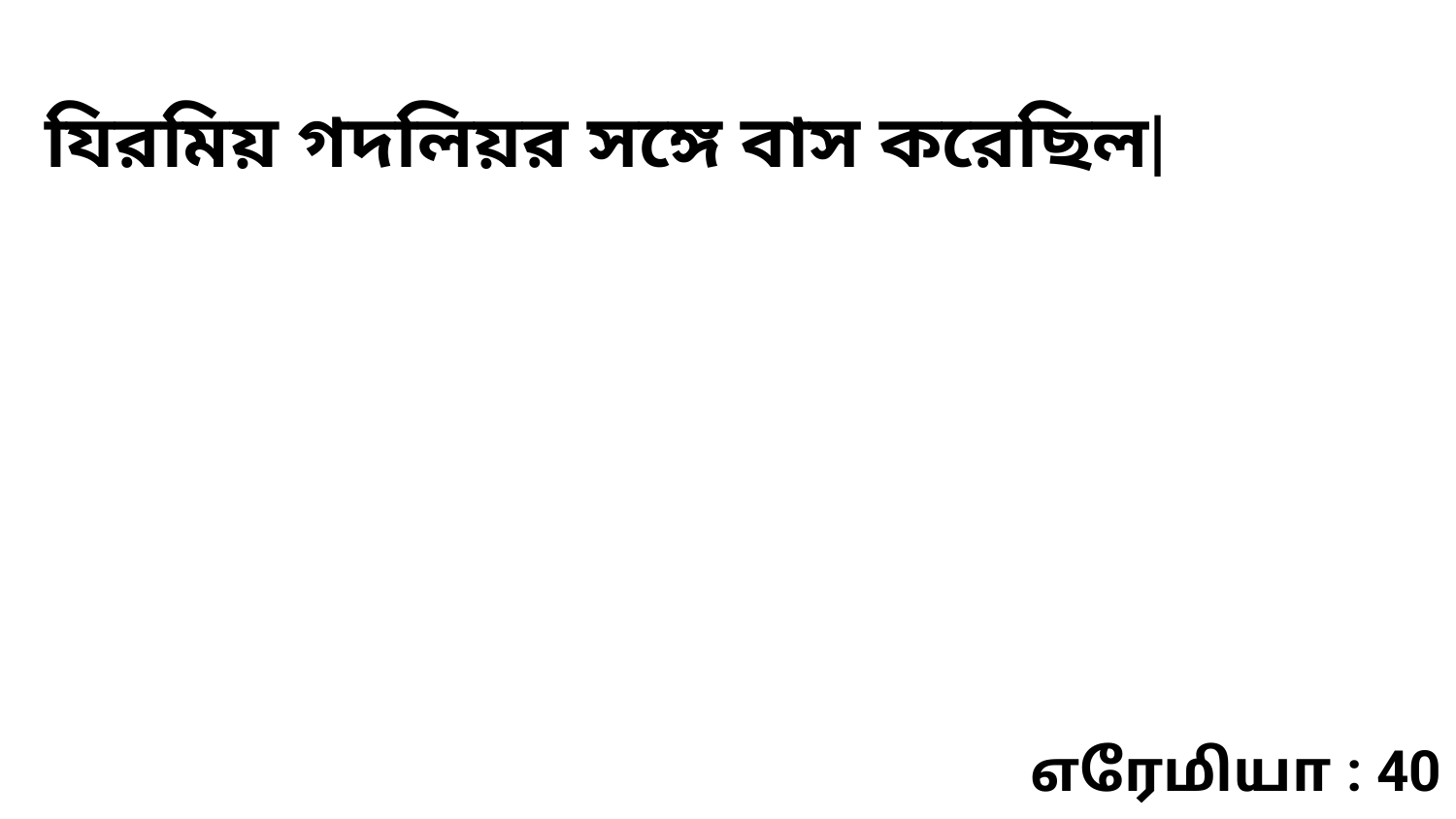

যিরমিয় গদলিয়র সঙ্গে বাস করেছিল|
எரேமியா : 40